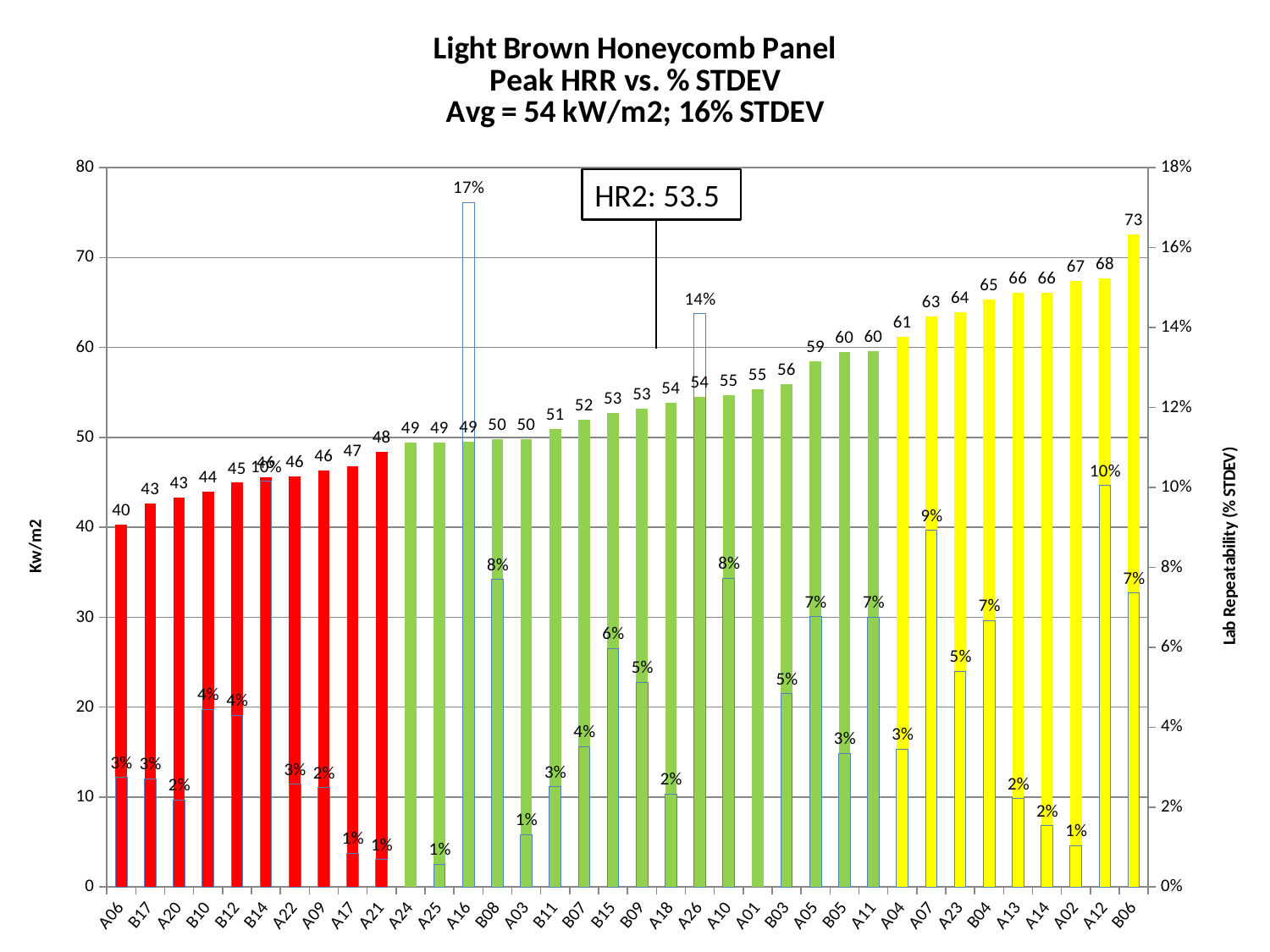

### Chart: Light Brown Honeycomb Panel
Peak HRR vs. % STDEV
Avg = 54 kW/m2; 16% STDEV

| Category |  |  |
|---|---|---|
| A06 | 40.333333333333336 | 0.027459540497236586 |
| B17 | 42.666666666666664 | 0.027063293868263713 |
| A20 | 43.26666666666667 | 0.021845064528132205 |
| B10 | 43.93 | 0.04446810987922036 |
| B12 | 44.96 | 0.04300649075557472 |
| B14 | 45.54 | 0.10152719413386029 |
| A22 | 45.63333333333333 | 0.025720809203049224 |
| A09 | 46.333333333333336 | 0.02492159435350903 |
| A17 | 46.843333333333334 | 0.00844878587629411 |
| A21 | 48.370000000000005 | 0.006915744752399321 |
| A24 | 49.4 | None |
| A25 | 49.400000000000006 | 0.00572556098126757 |
| A16 | 49.48766666666666 | 0.1712685051741179 |
| B08 | 49.800000000000004 | 0.07691051406508255 |
| A03 | 49.800000000000004 | 0.013167547237554186 |
| B11 | 50.98666666666667 | 0.025044260967267105 |
| B07 | 52.02 | 0.035092534147498425 |
| B15 | 52.71333333333333 | 0.059669587572638065 |
| B09 | 53.193333333333335 | 0.051233081793483244 |
| A18 | 53.833333333333336 | 0.02322600536657718 |
| A26 | 54.49666666666667 | 0.14343755297505478 |
| A10 | 54.7104 | 0.07724915072116252 |
| A01 | 55.4 | None |
| B03 | 55.9 | 0.04839618172104736 |
| A05 | 58.50666666666666 | 0.06767214822079579 |
| B05 | 59.51666666666667 | 0.03349225318327604 |
| A11 | 59.553333333333335 | 0.06748002864493317 |
| A04 | 61.169999999999995 | 0.03449403302272354 |
| A07 | 63.476 | 0.08922437086148281 |
| A23 | 63.96666666666666 | 0.053981521682460204 |
| B04 | 65.3 | 0.06673432946248371 |
| A13 | 66.07666666666667 | 0.022080164422928185 |
| A14 | 66.10000000000001 | 0.015353845030396695 |
| A02 | 67.380065 | 0.010311016218280709 |
| A12 | 67.69666666666667 | 0.10042736562111762 |
| B06 | 72.61333333333333 | 0.07355327850309336 |
HR2: 53.5